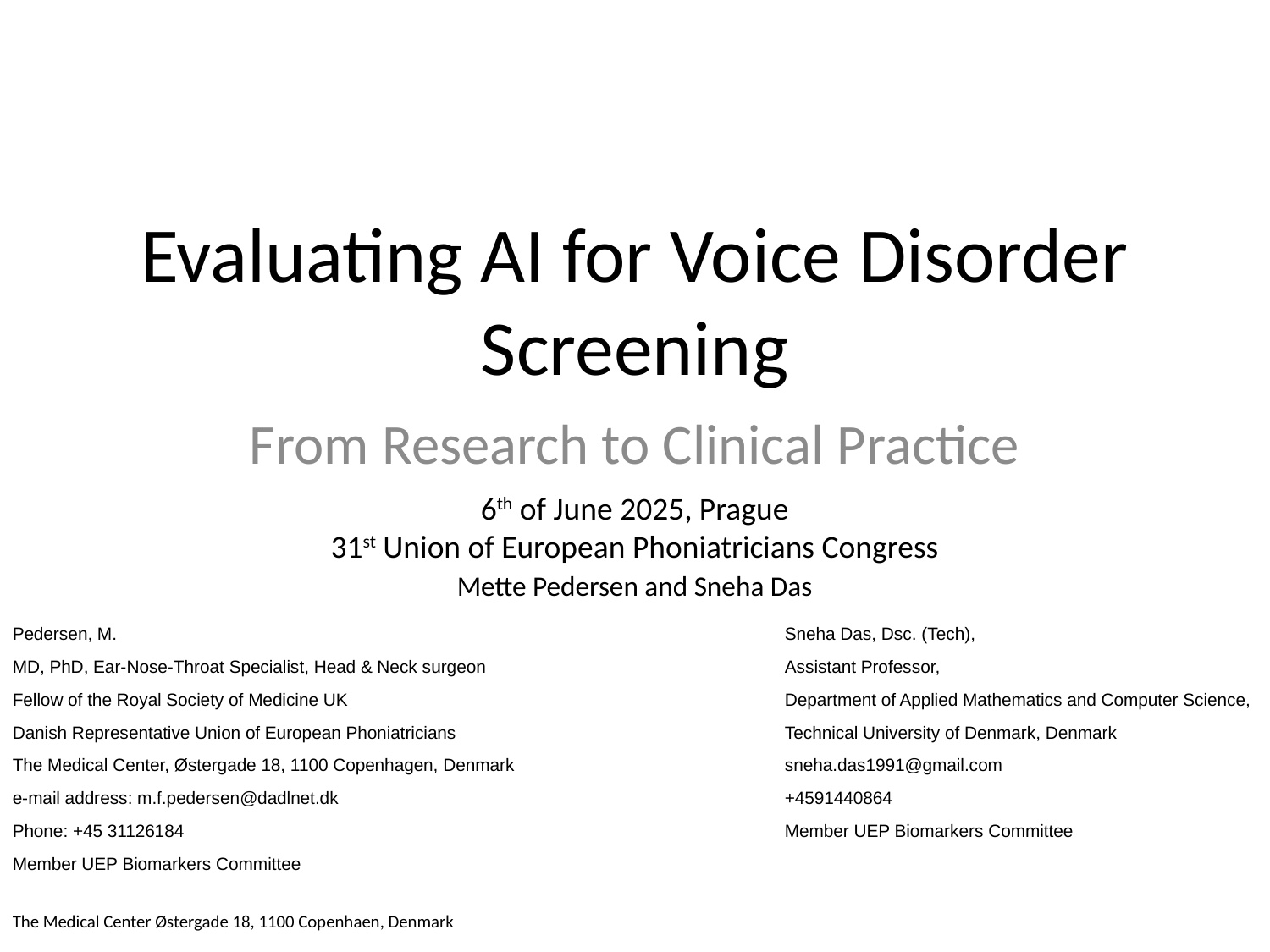

# Evaluating AI for Voice Disorder Screening
From Research to Clinical Practice
6th of June 2025, Prague
31st Union of European Phoniatricians Congress
Mette Pedersen and Sneha Das

Pedersen, M.
MD, PhD, Ear-Nose-Throat Specialist, Head & Neck surgeon
Fellow of the Royal Society of Medicine UK
Danish Representative Union of European Phoniatricians
The Medical Center, Østergade 18, 1100 Copenhagen, Denmark
e-mail address: m.f.pedersen@dadlnet.dk
Phone: +45 31126184
Member UEP Biomarkers Committee
Sneha Das, Dsc. (Tech),
Assistant Professor,
Department of Applied Mathematics and Computer Science,
Technical University of Denmark, Denmark
sneha.das1991@gmail.com
+4591440864
Member UEP Biomarkers Committee
The Medical Center Østergade 18, 1100 Copenhaen, Denmark